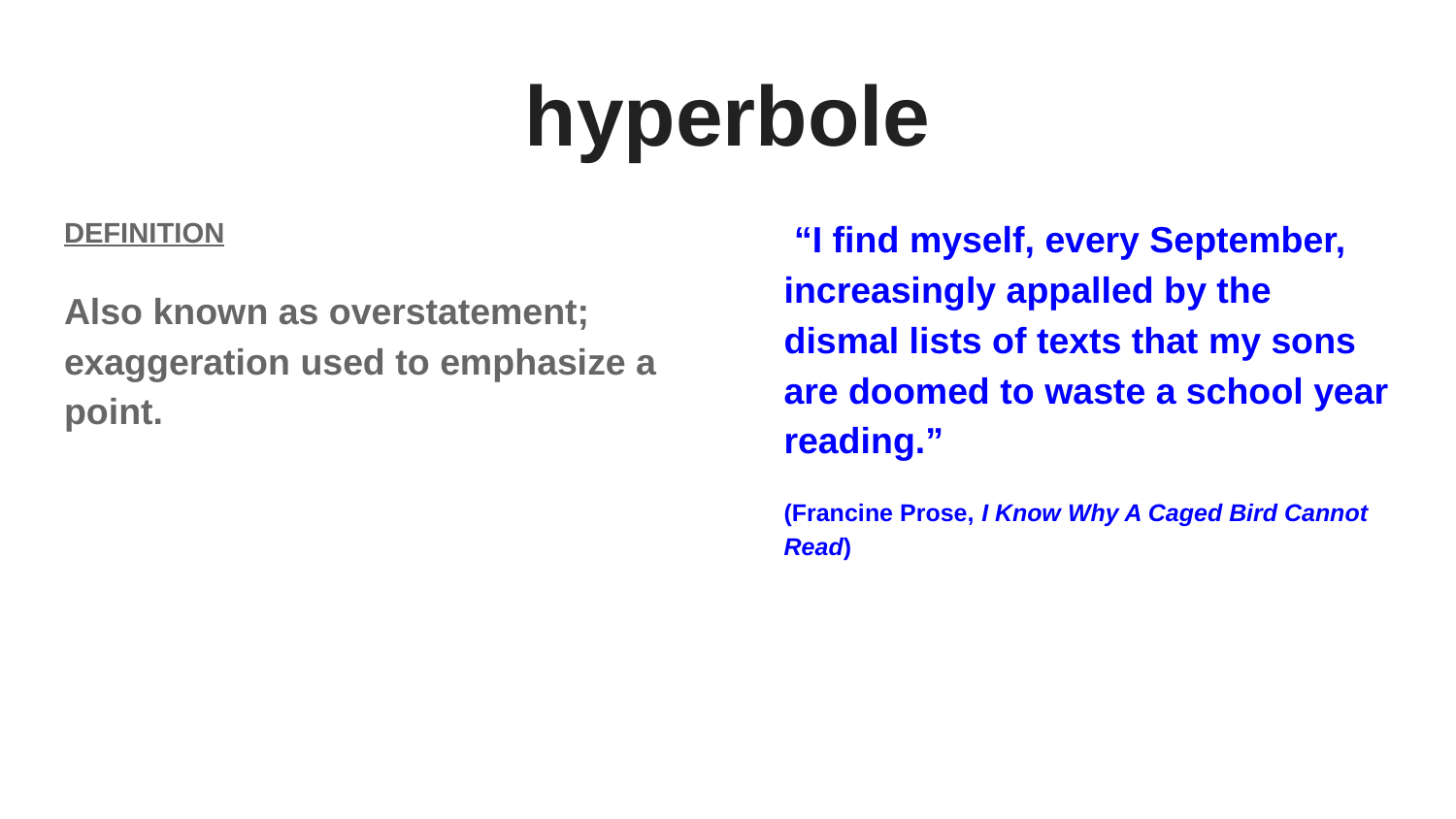

# hyperbole
 “I find myself, every September, increasingly appalled by the dismal lists of texts that my sons are doomed to waste a school year reading.”
(Francine Prose, I Know Why A Caged Bird Cannot Read)

DEFINITION
Also known as overstatement; exaggeration used to emphasize a point.